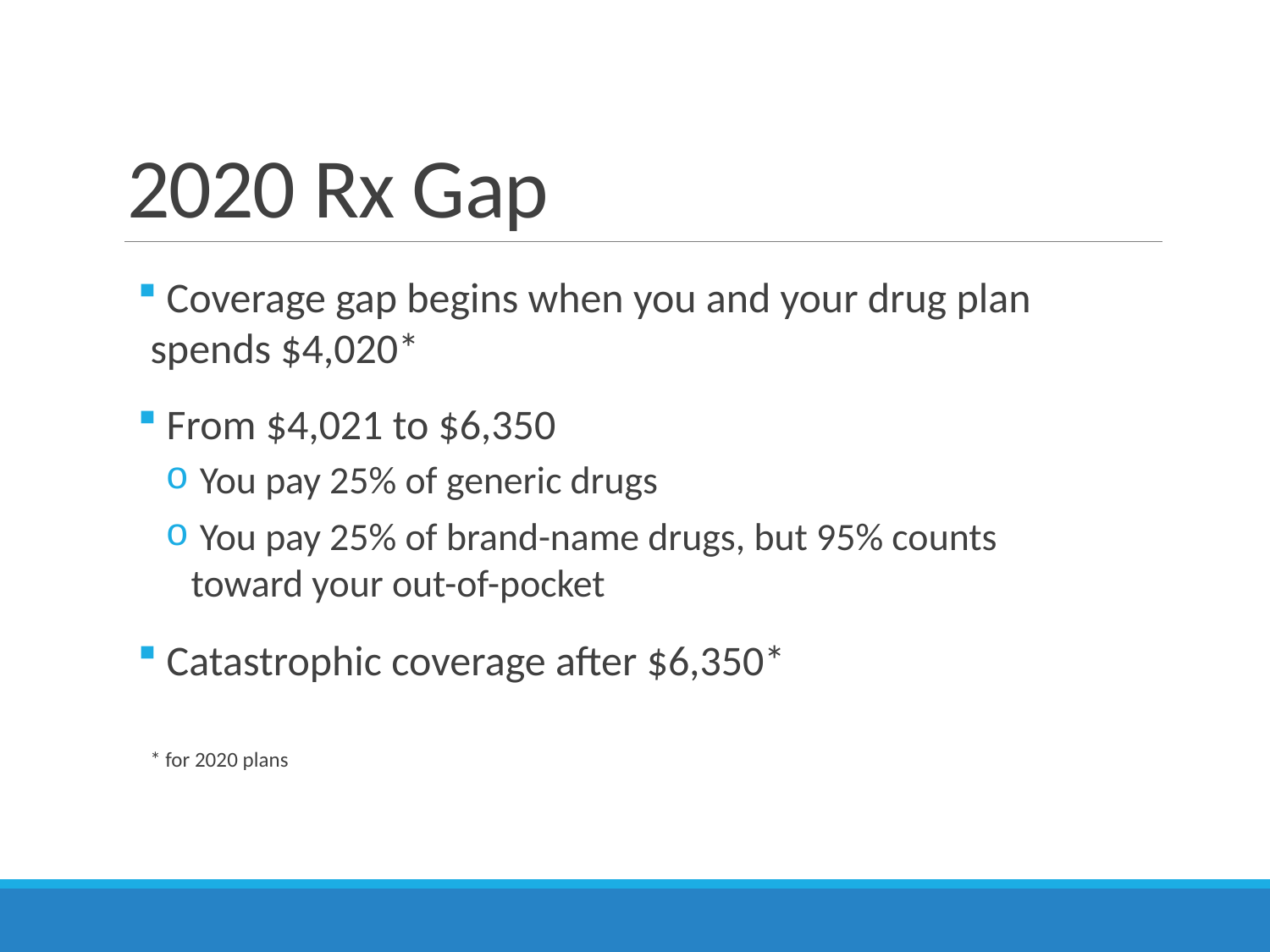

# 2020 Rx Gap
 Coverage gap begins when you and your drug plan spends $4,020*
 From $4,021 to $6,350
 You pay 25% of generic drugs
 You pay 25% of brand-name drugs, but 95% counts toward your out-of-pocket
 Catastrophic coverage after $6,350*
* for 2020 plans